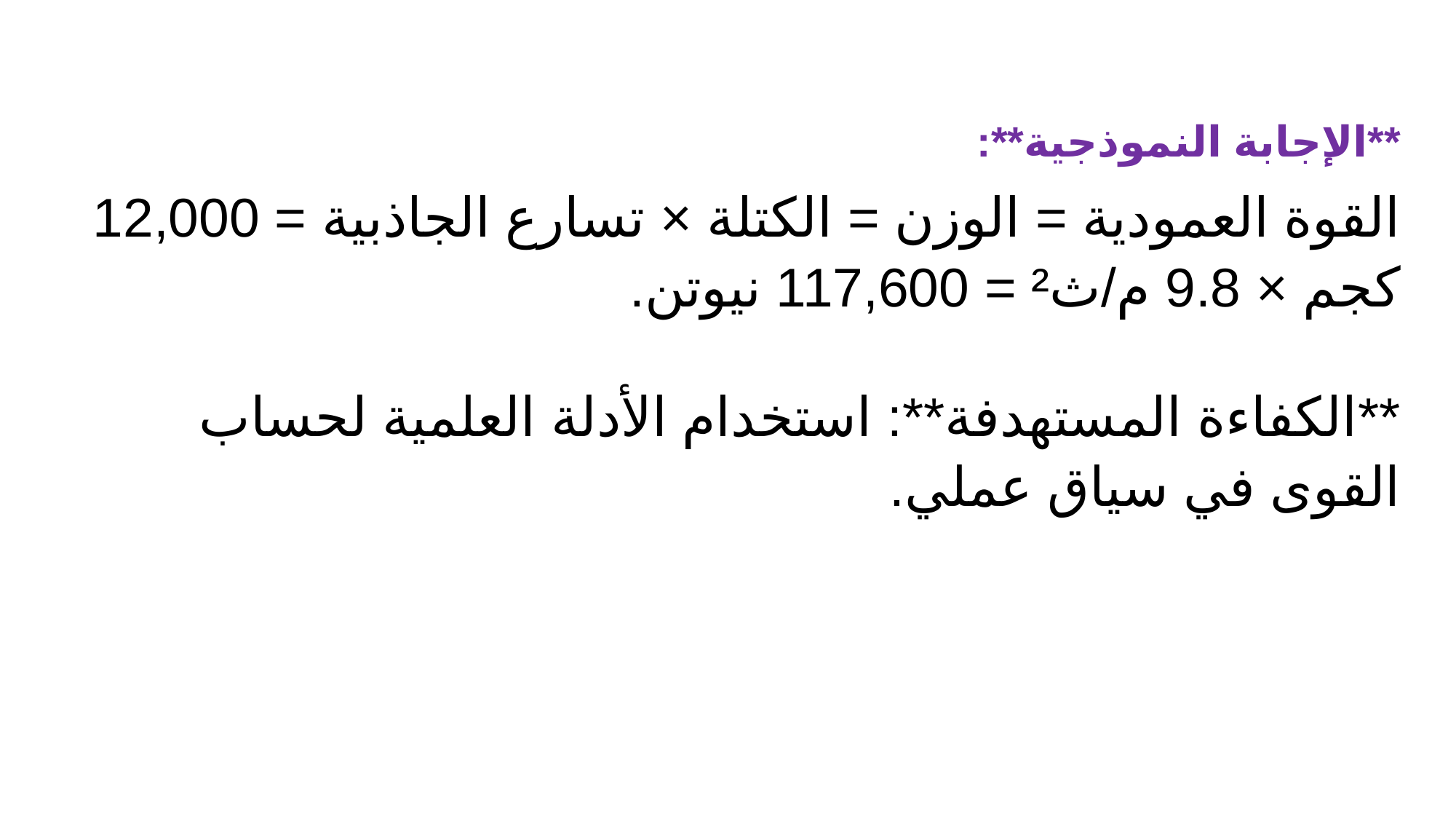

**الإجابة النموذجية**:
القوة العمودية = الوزن = الكتلة × تسارع الجاذبية = 12,000 كجم × 9.8 م/ث² = 117,600 نيوتن.

**الكفاءة المستهدفة**: استخدام الأدلة العلمية لحساب القوى في سياق عملي.